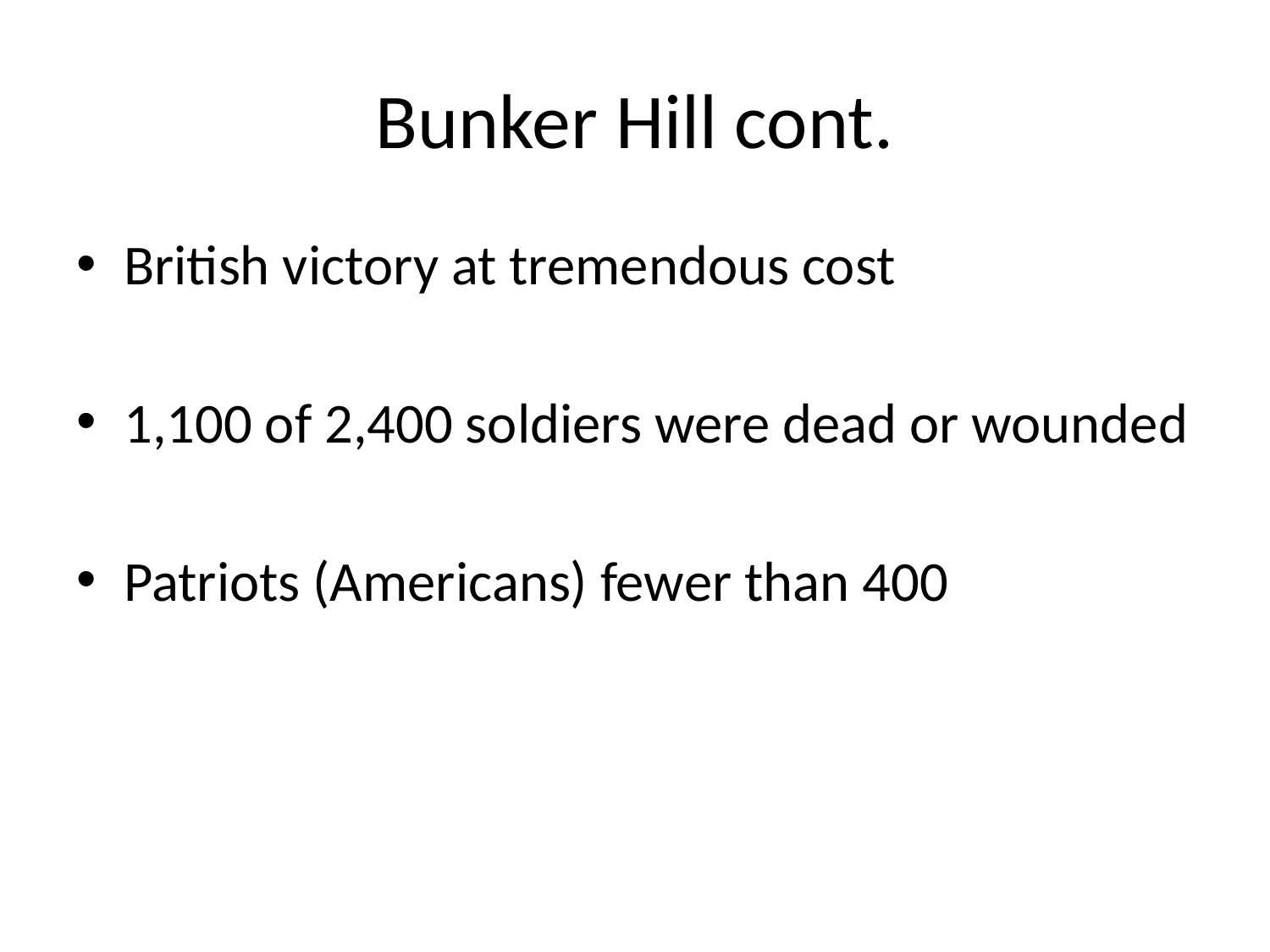

# Bunker Hill cont.
British victory at tremendous cost

1,100 of 2,400 soldiers were dead or wounded

Patriots (Americans) fewer than 400